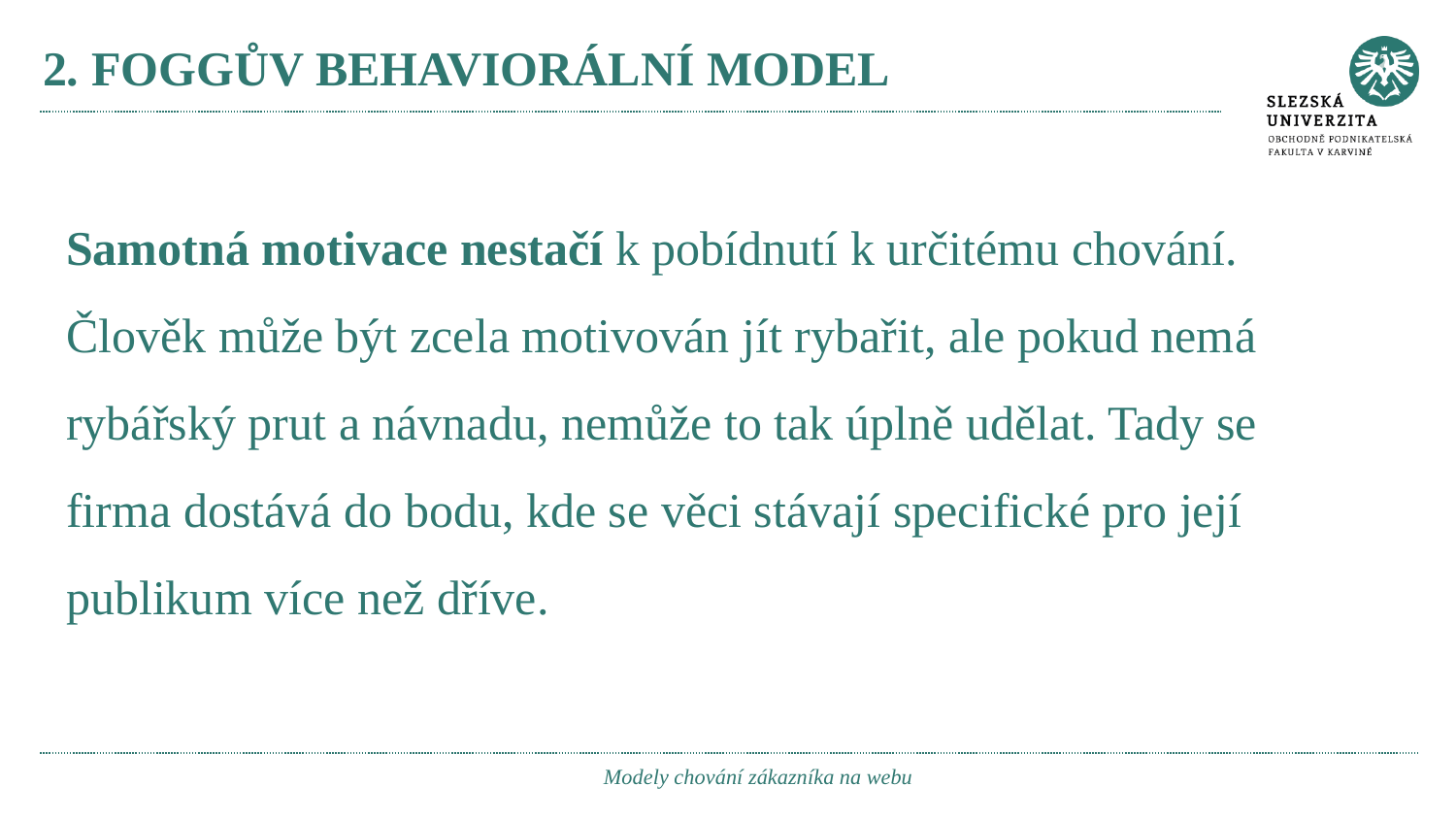

# 2. FOGGŮV BEHAVIORÁLNÍ MODEL

Samotná motivace nestačí k pobídnutí k určitému chování. Člověk může být zcela motivován jít rybařit, ale pokud nemá rybářský prut a návnadu, nemůže to tak úplně udělat. Tady se firma dostává do bodu, kde se věci stávají specifické pro její publikum více než dříve.
Modely chování zákazníka na webu